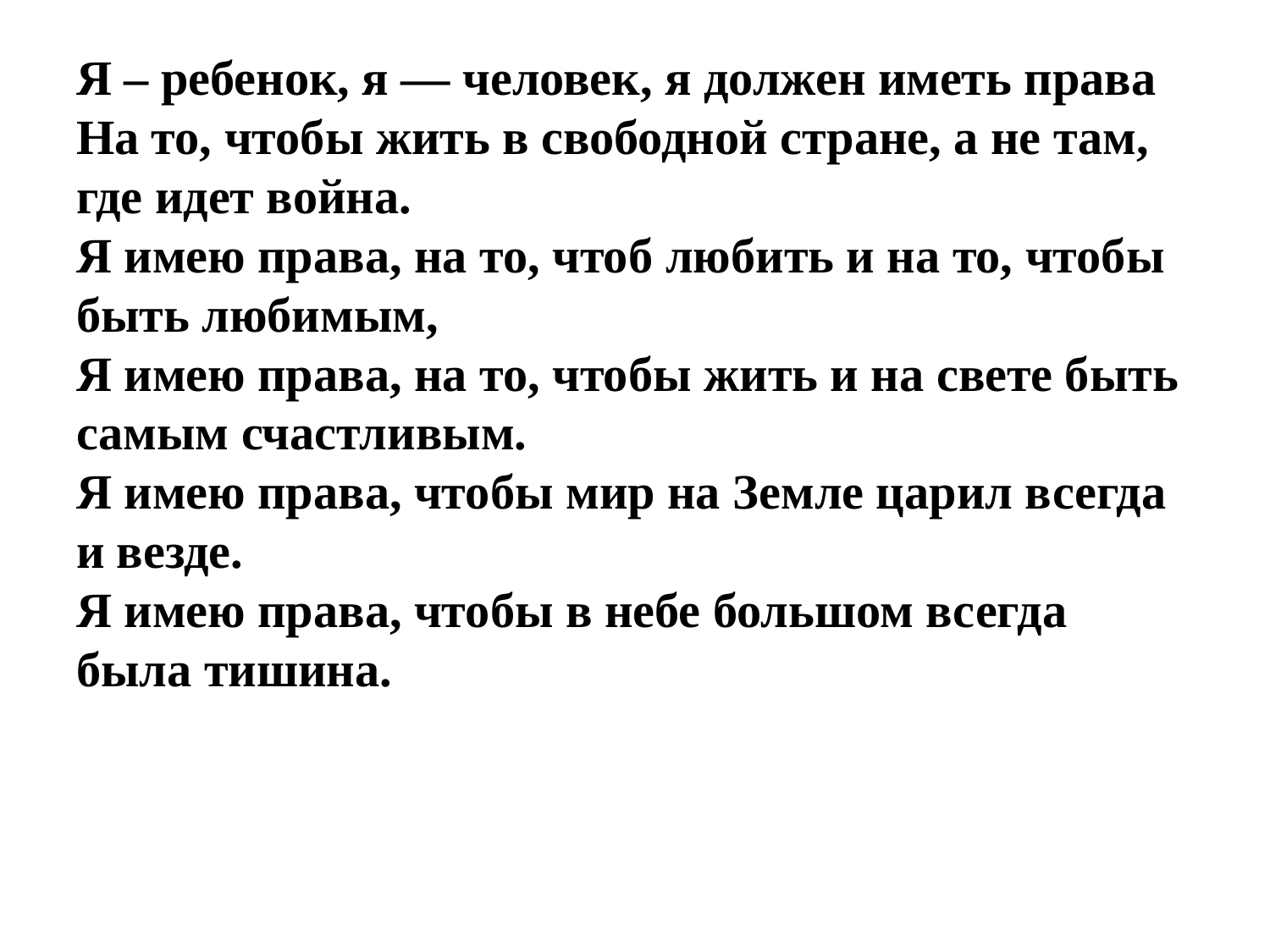

# Я – ребенок, я — человек, я должен иметь права На то, чтобы жить в свободной стране, а не там, где идет война. Я имею права, на то, чтоб любить и на то, чтобы быть любимым, Я имею права, на то, чтобы жить и на свете быть самым счастливым. Я имею права, чтобы мир на Земле царил всегда и везде. Я имею права, чтобы в небе большом всегда была тишина.